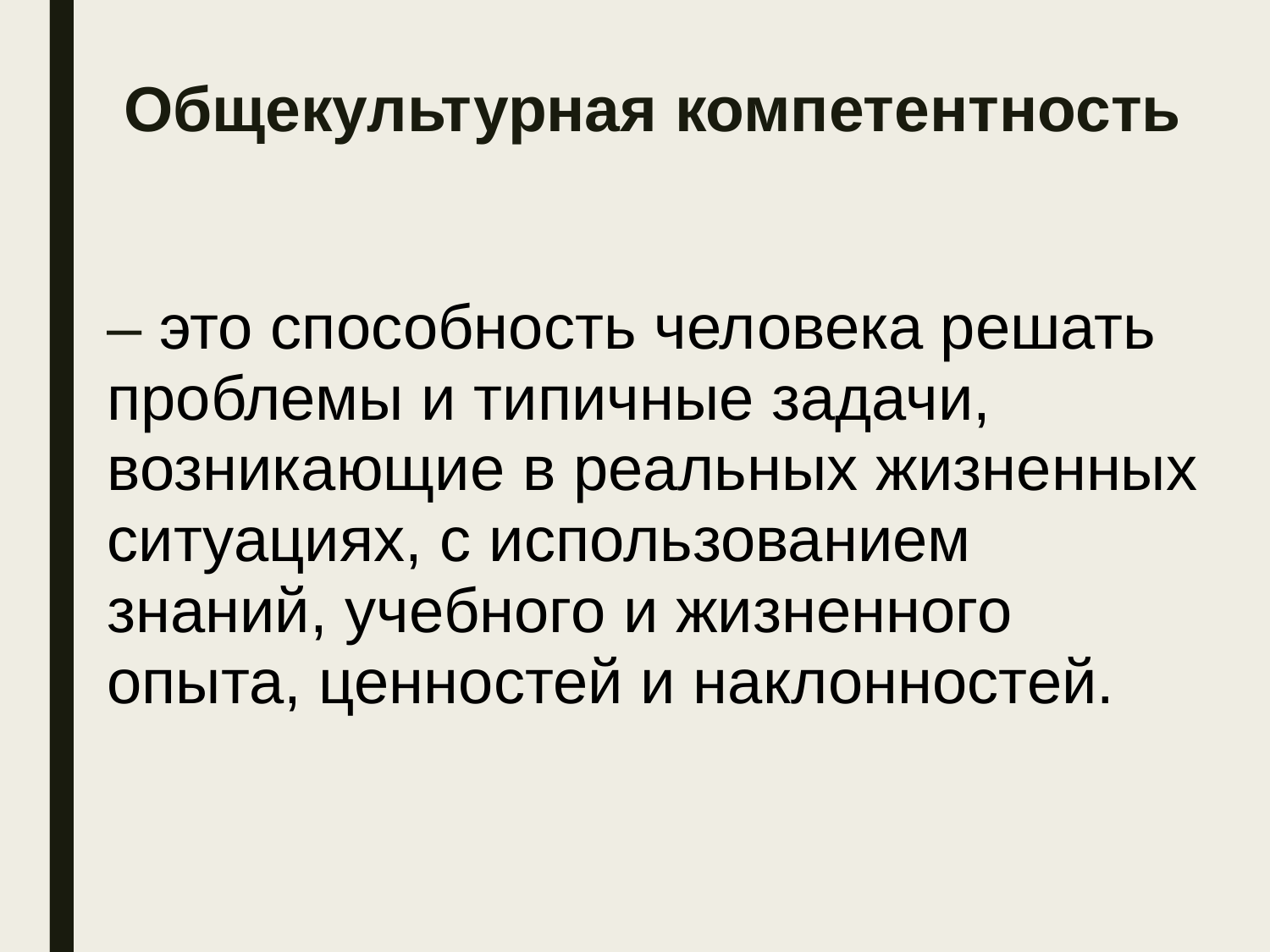

Общекультурная компетентность
– это способность человека решать проблемы и типичные задачи, возникающие в реальных жизненных ситуациях, с использованием знаний, учебного и жизненного опыта, ценностей и наклонностей.